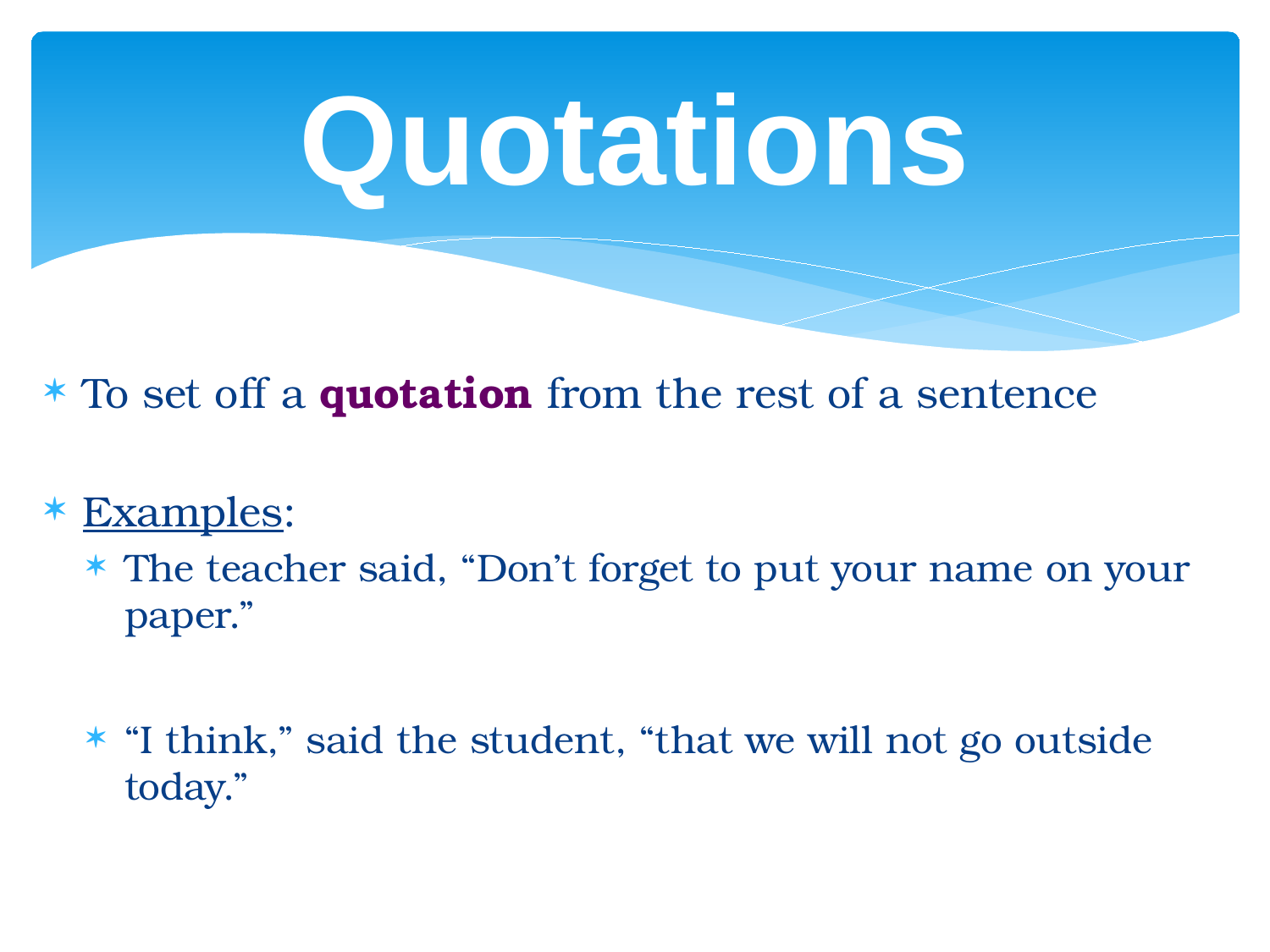

# Quotations
To set off a quotation from the rest of a sentence

Examples:
The teacher said, “Don’t forget to put your name on your paper.”

“I think,” said the student, “that we will not go outside today.”